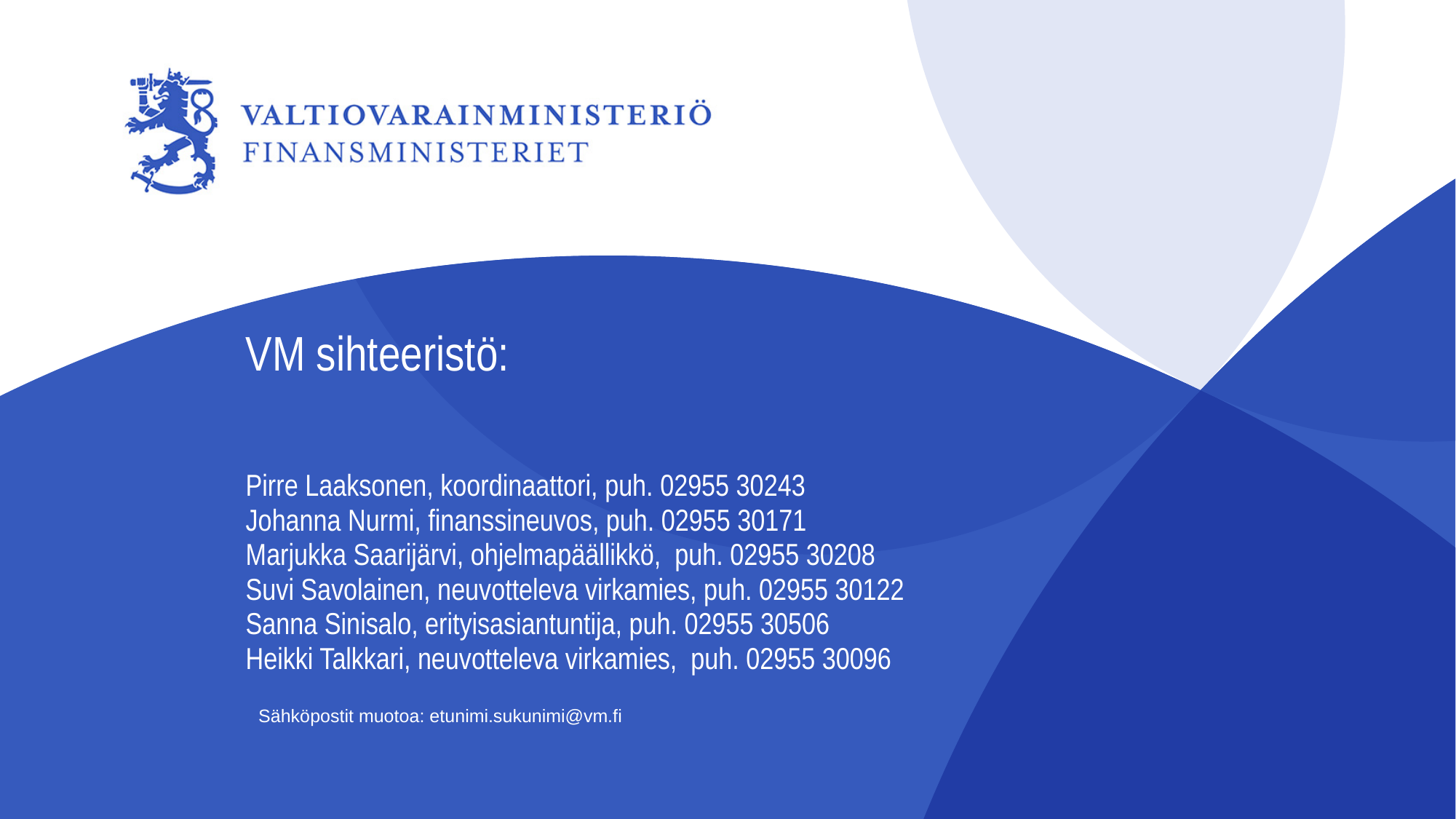

# VM sihteeristö: Pirre Laaksonen, koordinaattori, puh. 02955 30243 Johanna Nurmi, finanssineuvos, puh. 02955 30171 Marjukka Saarijärvi, ohjelmapäällikkö,  puh. 02955 30208 Suvi Savolainen, neuvotteleva virkamies, puh. 02955 30122 Sanna Sinisalo, erityisasiantuntija, puh. 02955 30506 Heikki Talkkari, neuvotteleva virkamies,  puh. 02955 30096
​Sähköpostit muotoa: etunimi.sukunimi@vm.fi